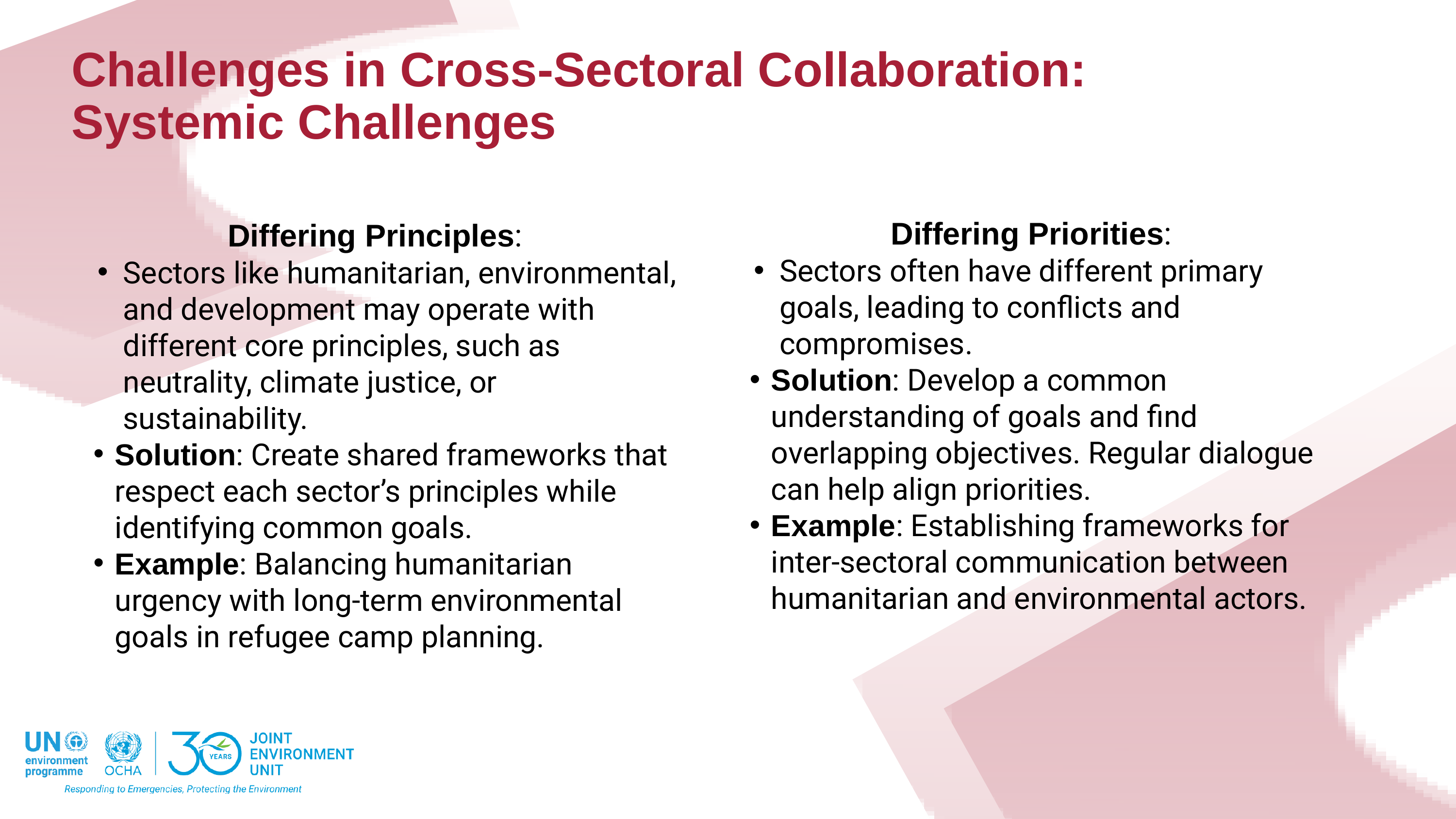

Challenges in Cross-Sectoral Collaboration:
Systemic Challenges
Differing Principles:
Sectors like humanitarian, environmental, and development may operate with different core principles, such as neutrality, climate justice, or sustainability.
Solution: Create shared frameworks that respect each sector’s principles while identifying common goals.
Example: Balancing humanitarian urgency with long-term environmental goals in refugee camp planning.
Differing Priorities:
Sectors often have different primary goals, leading to conflicts and compromises.
Solution: Develop a common understanding of goals and find overlapping objectives. Regular dialogue can help align priorities.
Example: Establishing frameworks for inter-sectoral communication between humanitarian and environmental actors.